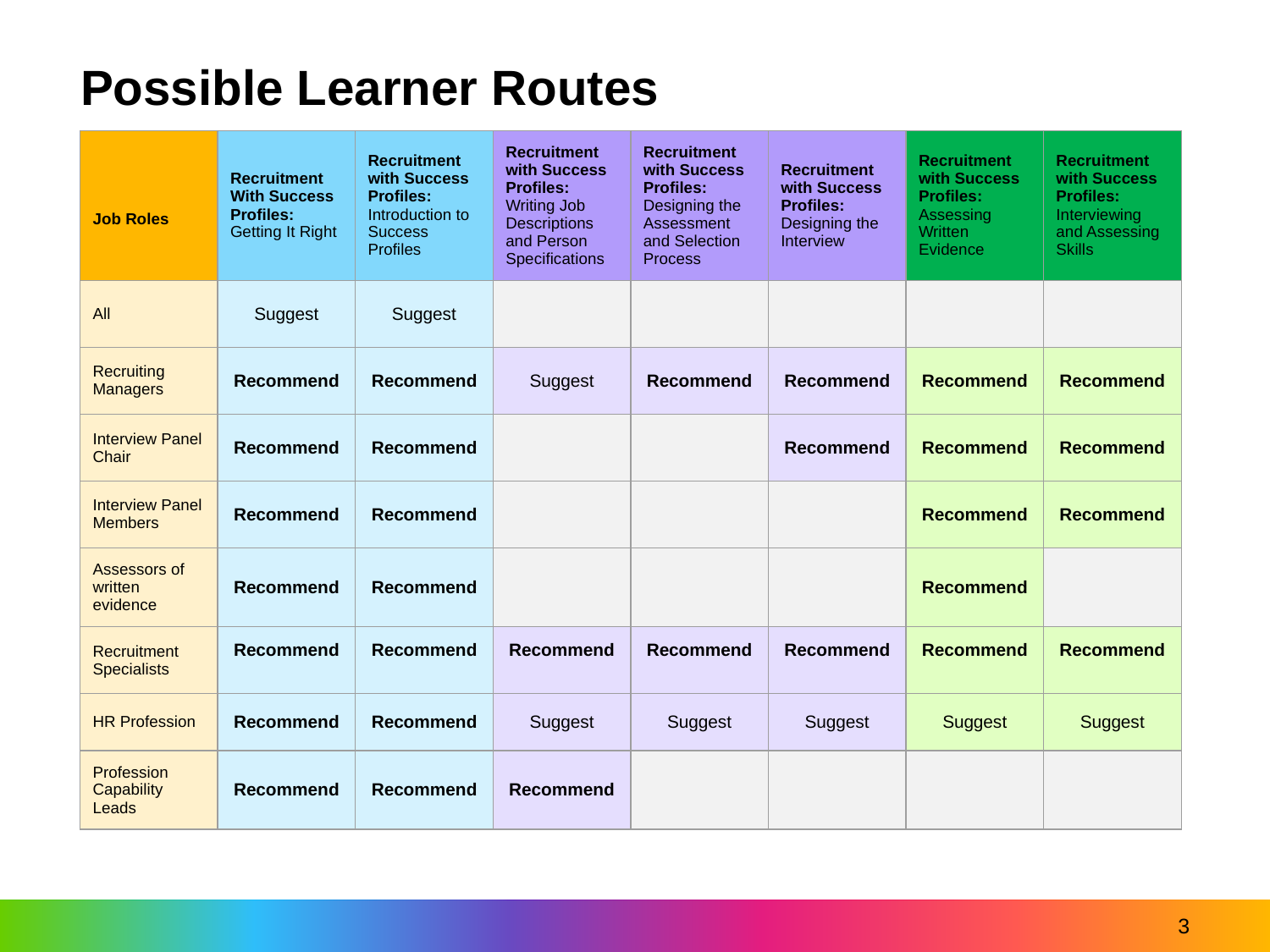

# Possible Learner Routes
| Job Roles | Recruitment With Success Profiles: Getting It Right | Recruitment with Success Profiles: Introduction to Success Profiles | Recruitment with Success Profiles: Writing Job Descriptions and Person Specifications | Recruitment with Success Profiles: Designing the Assessment and Selection Process | Recruitment with Success Profiles: Designing the Interview | Recruitment with Success Profiles: Assessing Written Evidence | Recruitment with Success Profiles: Interviewing and Assessing Skills |
| --- | --- | --- | --- | --- | --- | --- | --- |
| All | Suggest | Suggest |  |  |  |  |  |
| Recruiting Managers | Recommend | Recommend | Suggest | Recommend | Recommend | Recommend | Recommend |
| Interview Panel Chair | Recommend | Recommend |  |  | Recommend | Recommend | Recommend |
| Interview Panel Members | Recommend | Recommend |  |  |  | Recommend | Recommend |
| Assessors of written evidence | Recommend | Recommend |  |  |  | Recommend |  |
| Recruitment Specialists | Recommend | Recommend | Recommend | Recommend | Recommend | Recommend | Recommend |
| HR Profession | Recommend | Recommend | Suggest | Suggest | Suggest | Suggest | Suggest |
| Profession Capability Leads | Recommend | Recommend | Recommend |  |  |  |  |
3